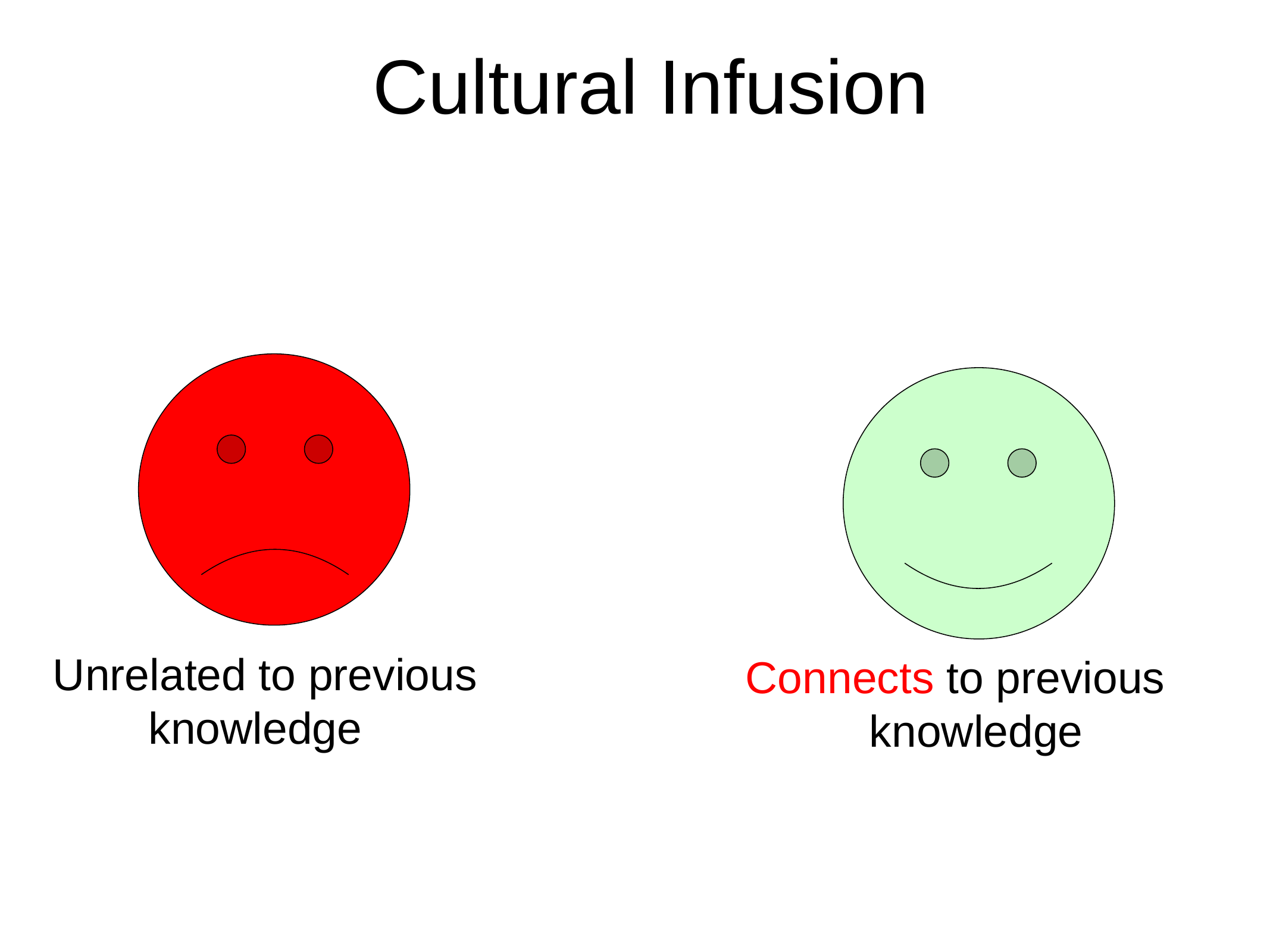

# Cultural Infusion

     Unrelated to previous knowledge

Connects to previous knowledge